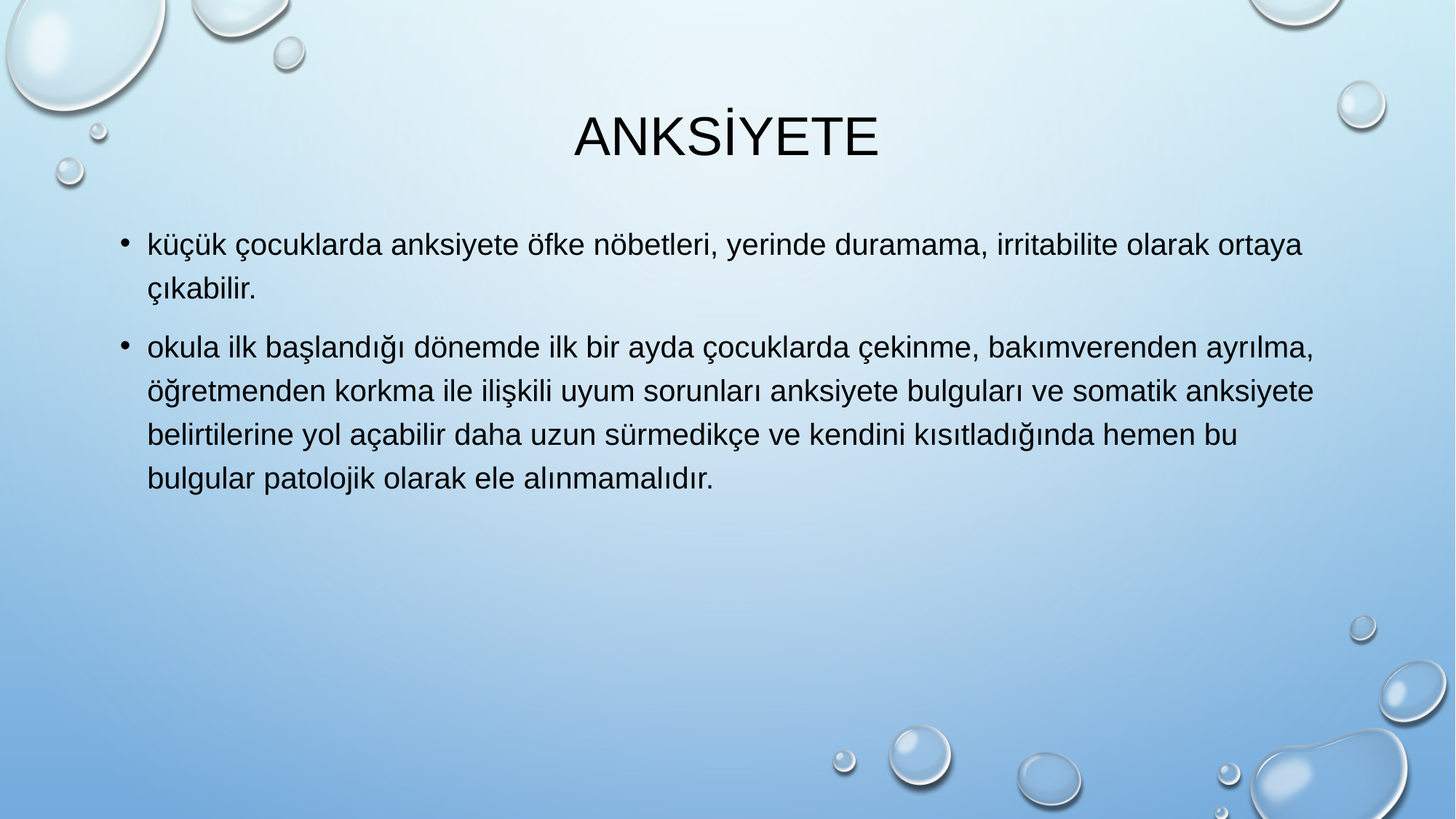

# ANKSİYETE
küçük çocuklarda anksiyete öfke nöbetleri, yerinde duramama, irritabilite olarak ortaya çıkabilir.
okula ilk başlandığı dönemde ilk bir ayda çocuklarda çekinme, bakımverenden ayrılma, öğretmenden korkma ile ilişkili uyum sorunları anksiyete bulguları ve somatik anksiyete belirtilerine yol açabilir daha uzun sürmedikçe ve kendini kısıtladığında hemen bu bulgular patolojik olarak ele alınmamalıdır.